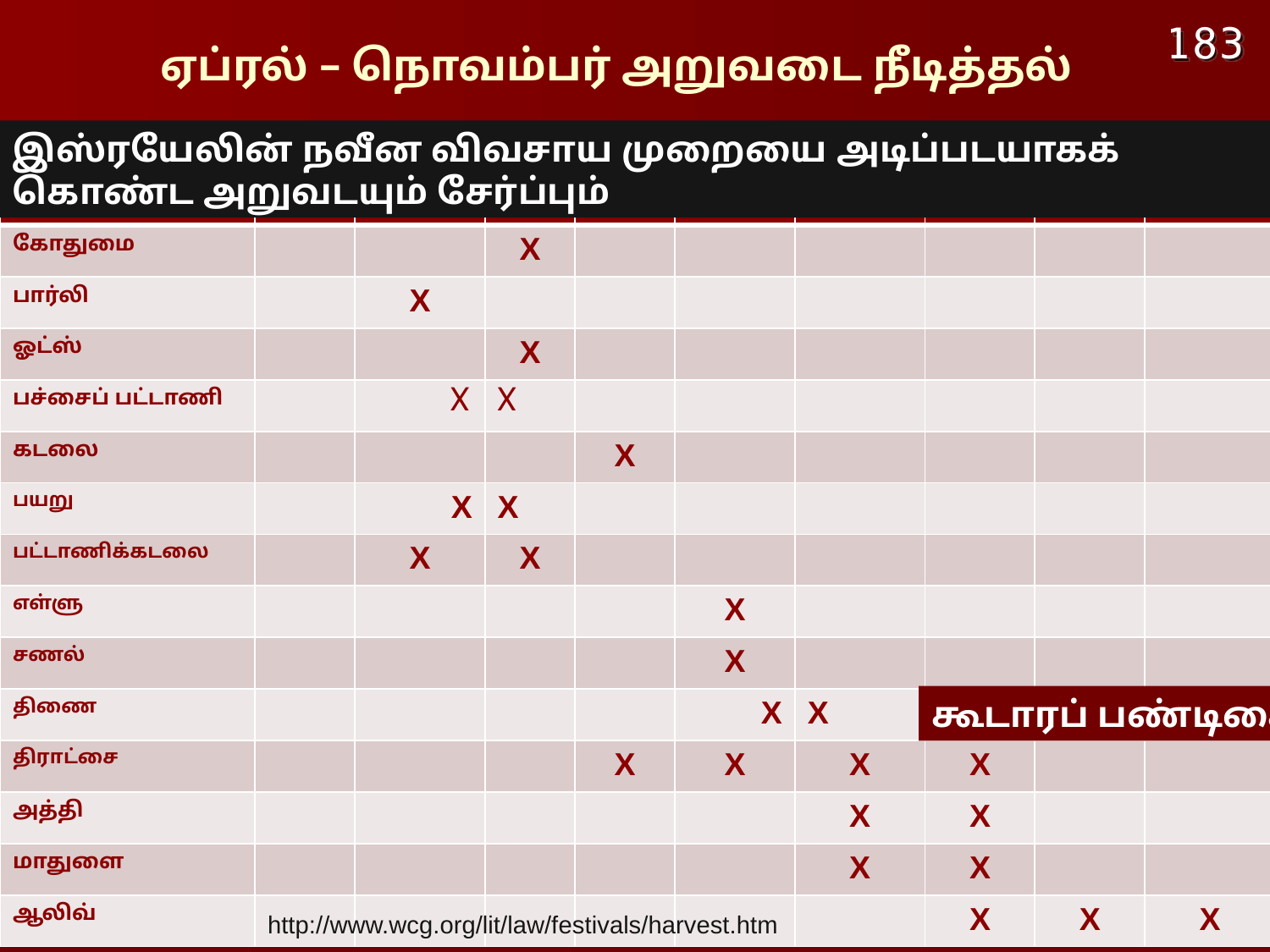

183
# ஏப்ரல் – நொவம்பர் அறுவடை நீடித்தல்
இஸ்ரயேலின் நவீன விவசாய முறையை அடிப்படயாகக் கொண்ட அறுவடயும் சேர்ப்பும்
|  | மார்ச் | ஏப்பிரல் | மே | ஜுன் | ஜுலை | ஆகஸ்ட் | செப்ட் | ஒக்ட் | நொவம் |
| --- | --- | --- | --- | --- | --- | --- | --- | --- | --- |
| கோதுமை |  |  | X |  |  |  |  |  |  |
| பார்லி |  | X |  |  |  |  |  |  |  |
| ஓட்ஸ் |  |  | X |  |  |  |  |  |  |
| பச்சைப் பட்டாணி |  | X | X |  |  |  |  |  |  |
| கடலை |  |  |  | X |  |  |  |  |  |
| பயறு |  | X | X |  |  |  |  |  |  |
| பட்டாணிக்கடலை |  | X | X |  |  |  |  |  |  |
| எள்ளு |  |  |  |  | X |  |  |  |  |
| சணல் |  |  |  |  | X |  |  |  |  |
| திணை |  |  |  |  | X | X |  |  |  |
| திராட்சை |  |  |  | X | X | X | X |  |  |
| அத்தி |  |  |  |  |  | X | X |  |  |
| மாதுளை |  |  |  |  |  | X | X |  |  |
| ஆலிவ் |  |  |  |  |  |  | X | X | X |
கூடாரப் பண்டிகை
http://www.wcg.org/lit/law/festivals/harvest.htm